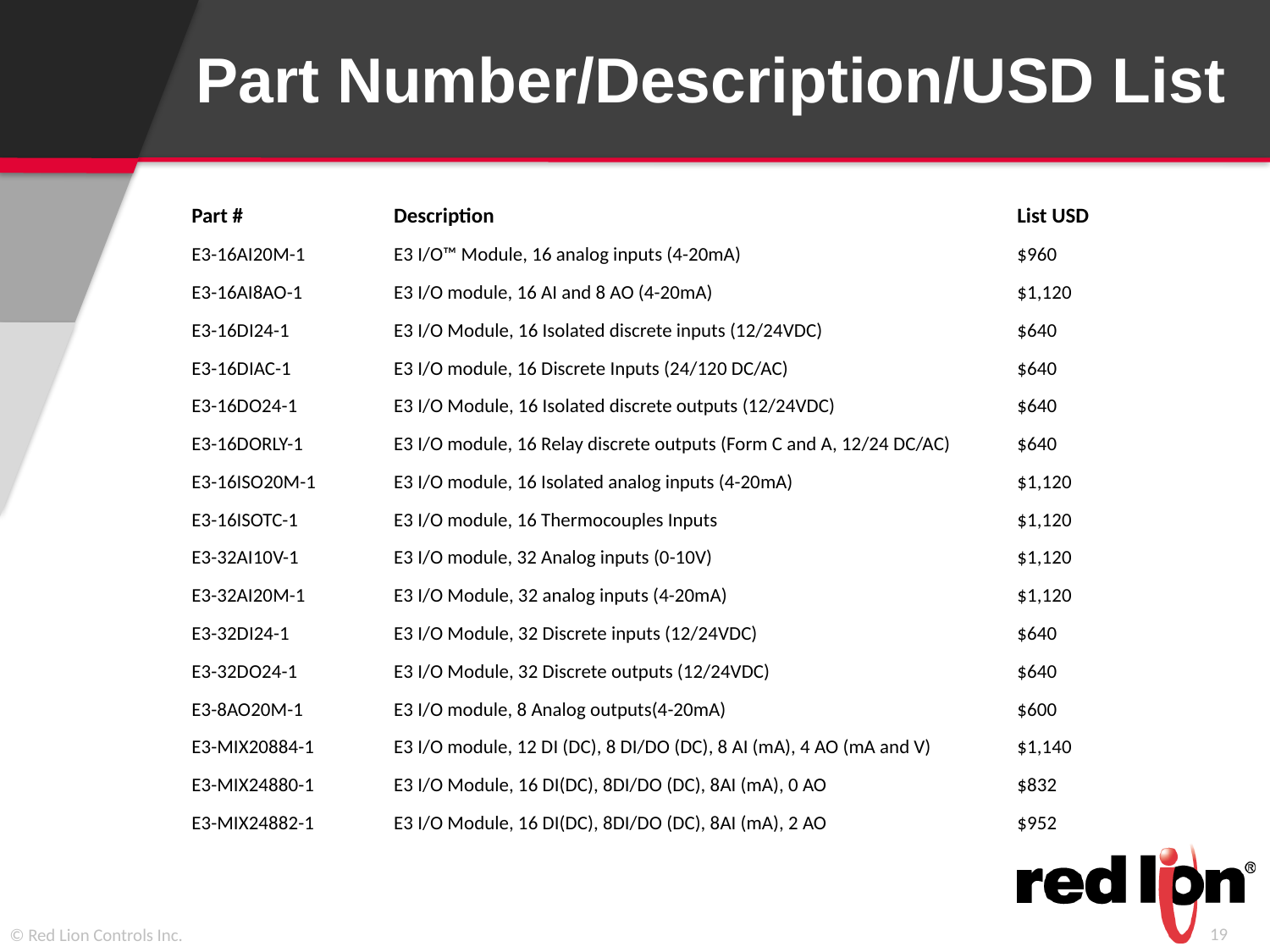

# Part Number/Description/USD List
| Part # | Description | List USD |
| --- | --- | --- |
| E3-16AI20M-1 | E3 I/O™ Module, 16 analog inputs (4-20mA) | $960 |
| E3-16AI8AO-1 | E3 I/O module, 16 AI and 8 AO (4-20mA) | $1,120 |
| E3-16DI24-1 | E3 I/O Module, 16 Isolated discrete inputs (12/24VDC) | $640 |
| E3-16DIAC-1 | E3 I/O module, 16 Discrete Inputs (24/120 DC/AC) | $640 |
| E3-16DO24-1 | E3 I/O Module, 16 Isolated discrete outputs (12/24VDC) | $640 |
| E3-16DORLY-1 | E3 I/O module, 16 Relay discrete outputs (Form C and A, 12/24 DC/AC) | $640 |
| E3-16ISO20M-1 | E3 I/O module, 16 Isolated analog inputs (4-20mA) | $1,120 |
| E3-16ISOTC-1 | E3 I/O module, 16 Thermocouples Inputs | $1,120 |
| E3-32AI10V-1 | E3 I/O module, 32 Analog inputs (0-10V) | $1,120 |
| E3-32AI20M-1 | E3 I/O Module, 32 analog inputs (4-20mA) | $1,120 |
| E3-32DI24-1 | E3 I/O Module, 32 Discrete inputs (12/24VDC) | $640 |
| E3-32DO24-1 | E3 I/O Module, 32 Discrete outputs (12/24VDC) | $640 |
| E3-8AO20M-1 | E3 I/O module, 8 Analog outputs(4-20mA) | $600 |
| E3-MIX20884-1 | E3 I/O module, 12 DI (DC), 8 DI/DO (DC), 8 AI (mA), 4 AO (mA and V) | $1,140 |
| E3-MIX24880-1 | E3 I/O Module, 16 DI(DC), 8DI/DO (DC), 8AI (mA), 0 AO | $832 |
| E3-MIX24882-1 | E3 I/O Module, 16 DI(DC), 8DI/DO (DC), 8AI (mA), 2 AO | $952 |